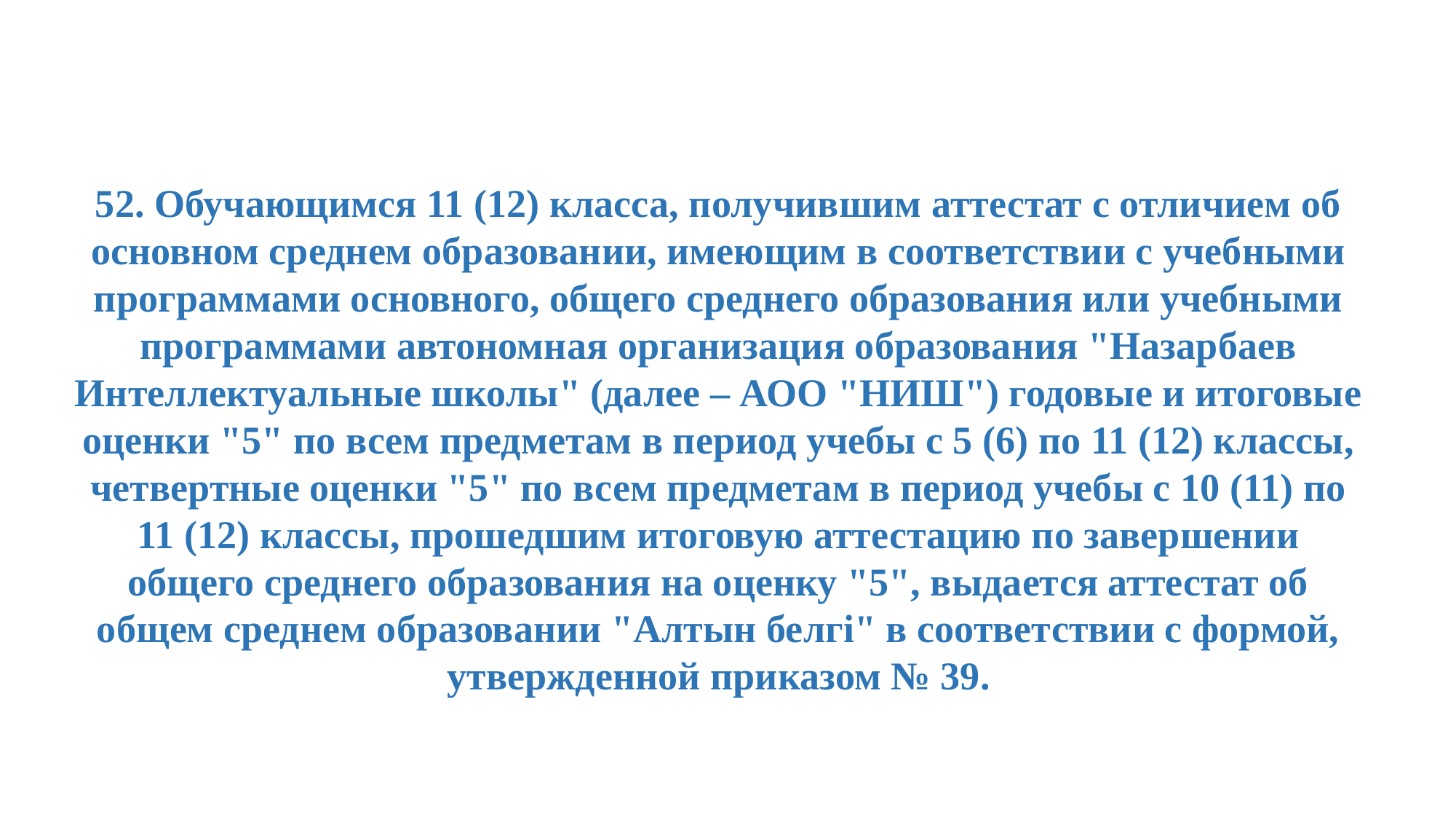

52. Обучающимся 11 (12) класса, получившим аттестат с отличием об основном среднем образовании, имеющим в соответствии с учебными программами основного, общего среднего образования или учебными программами автономная организация образования "Назарбаев Интеллектуальные школы" (далее – АОО "НИШ") годовые и итоговые оценки "5" по всем предметам в период учебы с 5 (6) по 11 (12) классы, четвертные оценки "5" по всем предметам в период учебы с 10 (11) по 11 (12) классы, прошедшим итоговую аттестацию по завершении общего среднего образования на оценку "5", выдается аттестат об общем среднем образовании "Алтын белгі" в соответствии с формой, утвержденной приказом № 39.